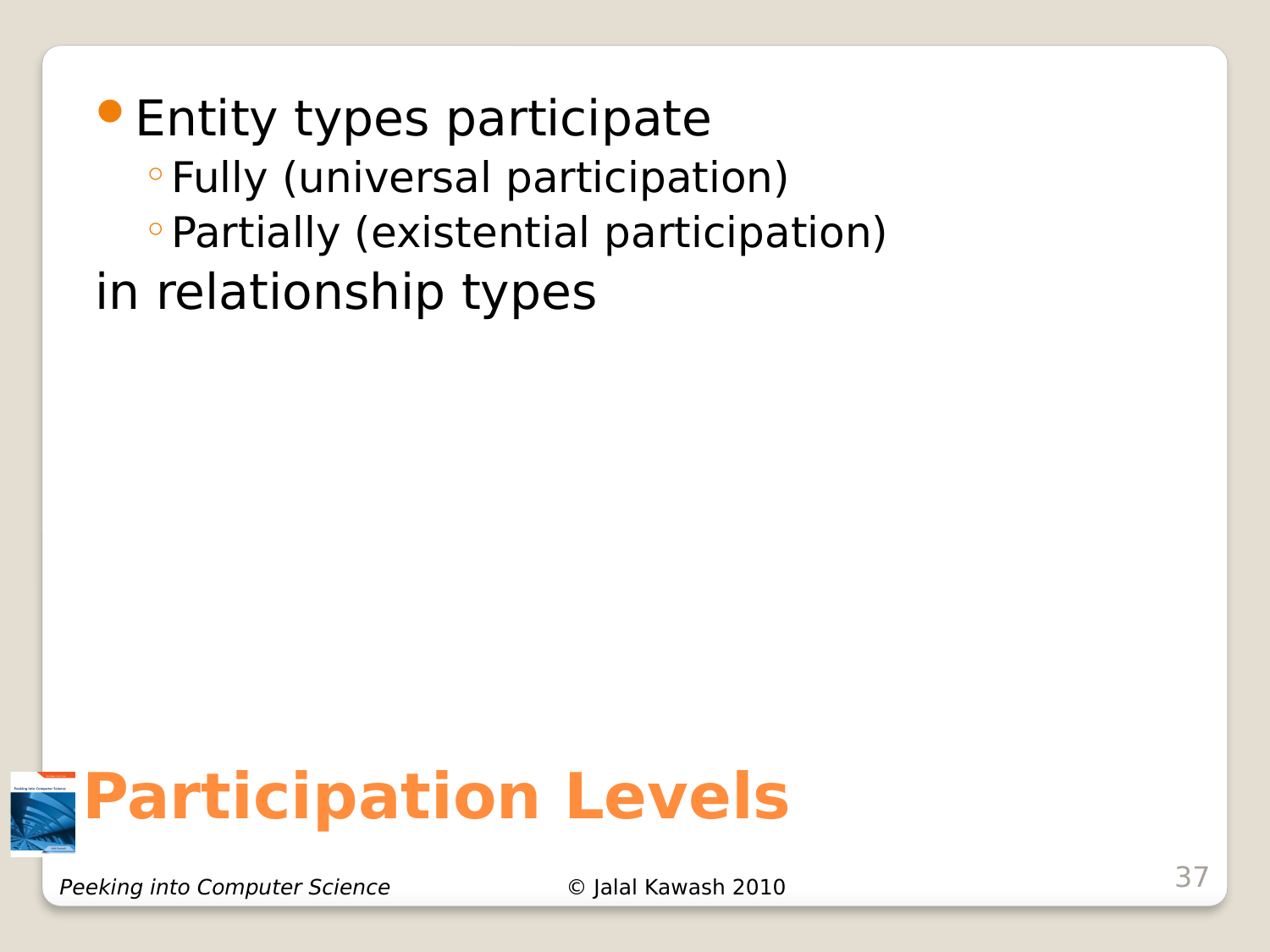

Entity types participate
Fully (universal participation)
Partially (existential participation)
in relationship types

# Participation Levels
37